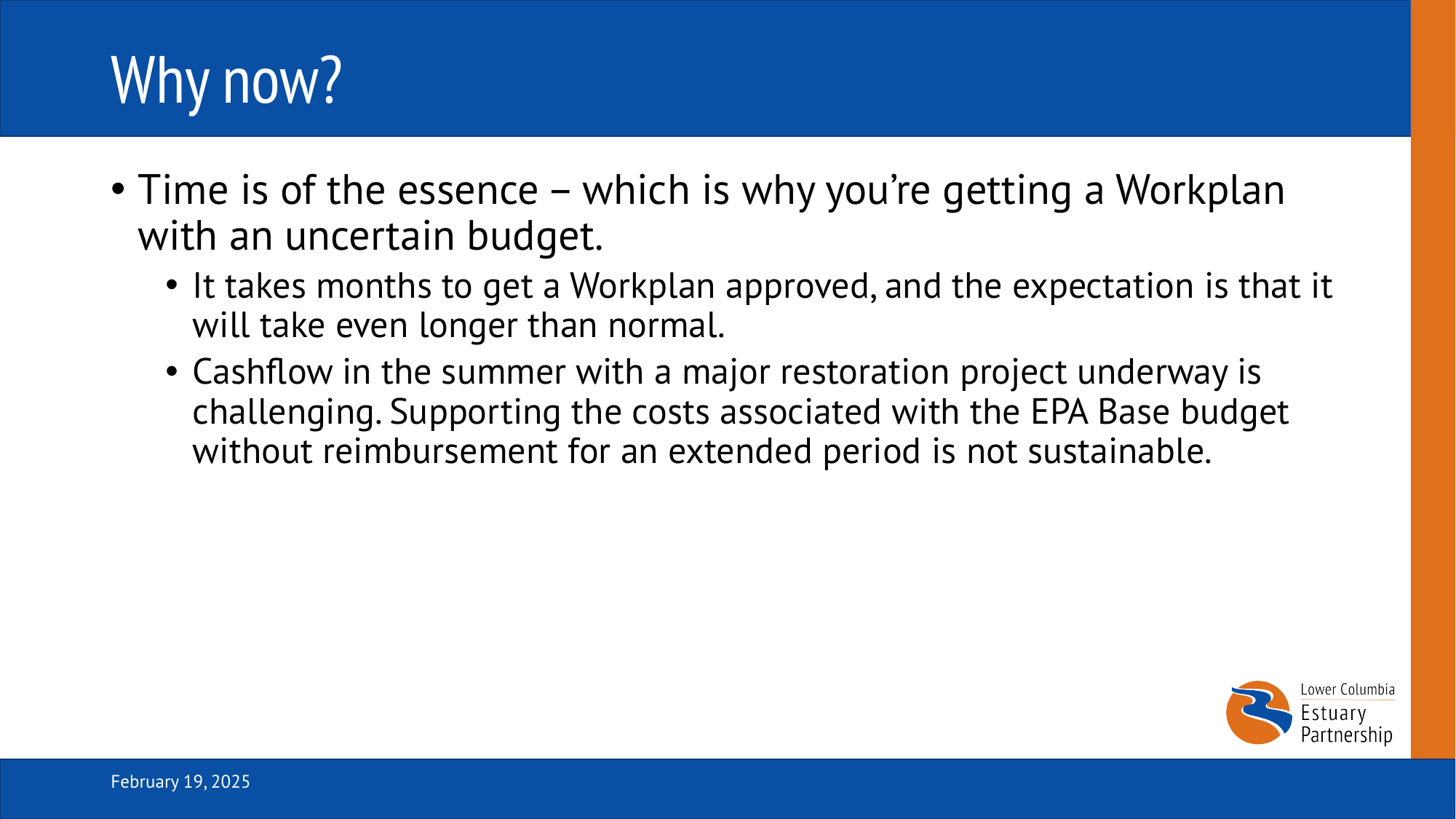

# Why now?
Time is of the essence – which is why you’re getting a Workplan with an uncertain budget.
It takes months to get a Workplan approved, and the expectation is that it will take even longer than normal.
Cashflow in the summer with a major restoration project underway is challenging. Supporting the costs associated with the EPA Base budget without reimbursement for an extended period is not sustainable.

February 19, 2025